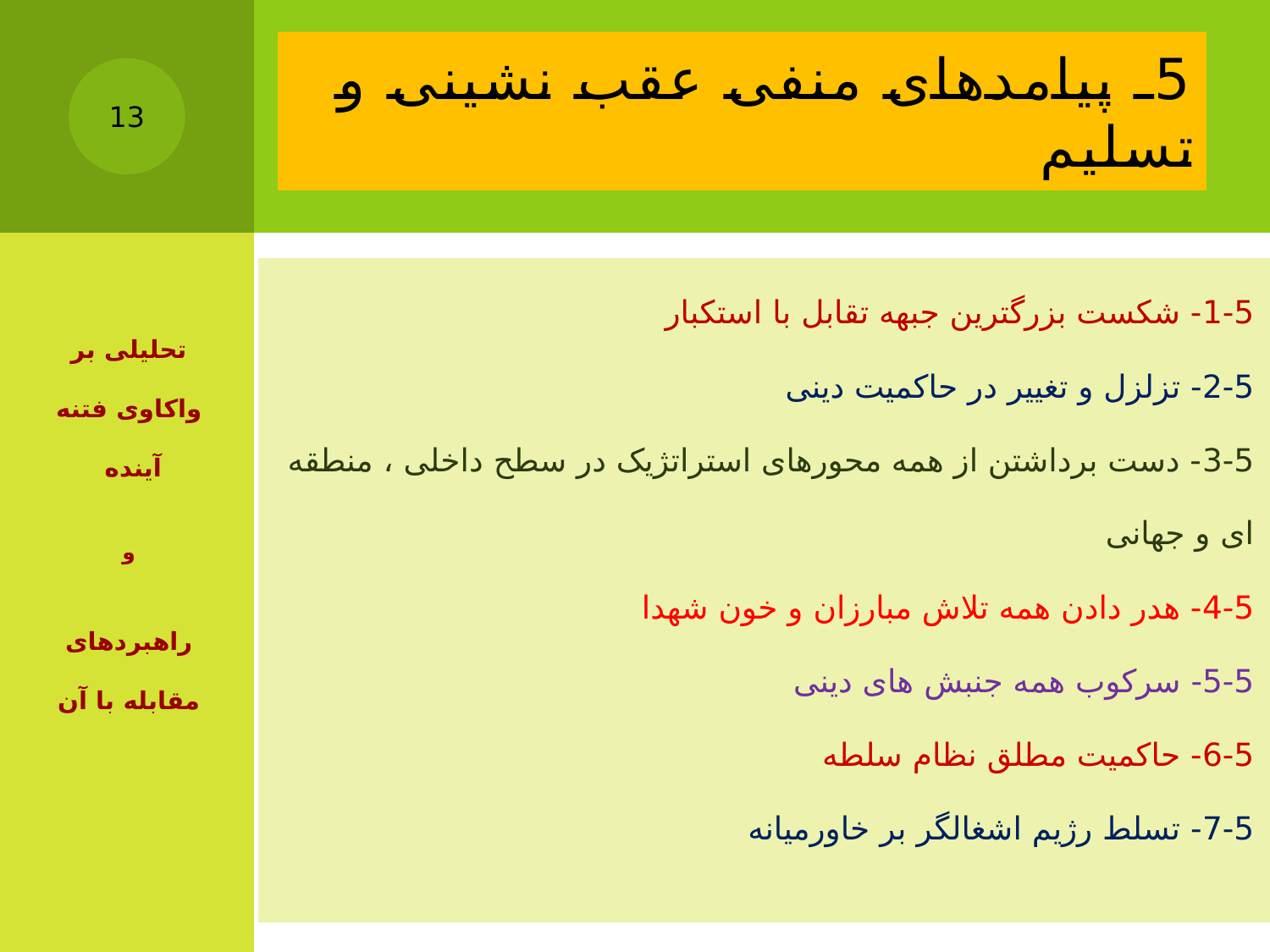

# 5ـ پیامدهای منفی عقب نشینی و تسلیم
13
| 1-5- شکست بزرگترین جبهه تقابل با استکبار 2-5- تزلزل و تغییر در حاکمیت دینی 3-5- دست برداشتن از همه محورهای استراتژیک در سطح داخلی ، منطقه ای و جهانی 4-5- هدر دادن همه تلاش مبارزان و خون شهدا 5-5- سرکوب همه جنبش های دینی 6-5- حاکمیت مطلق نظام سلطه 7-5- تسلط رژیم اشغالگر بر خاورمیانه |
| --- |
تحلیلی بر واکاوی فتنه آینده
و
راهبردهای مقابله با آن